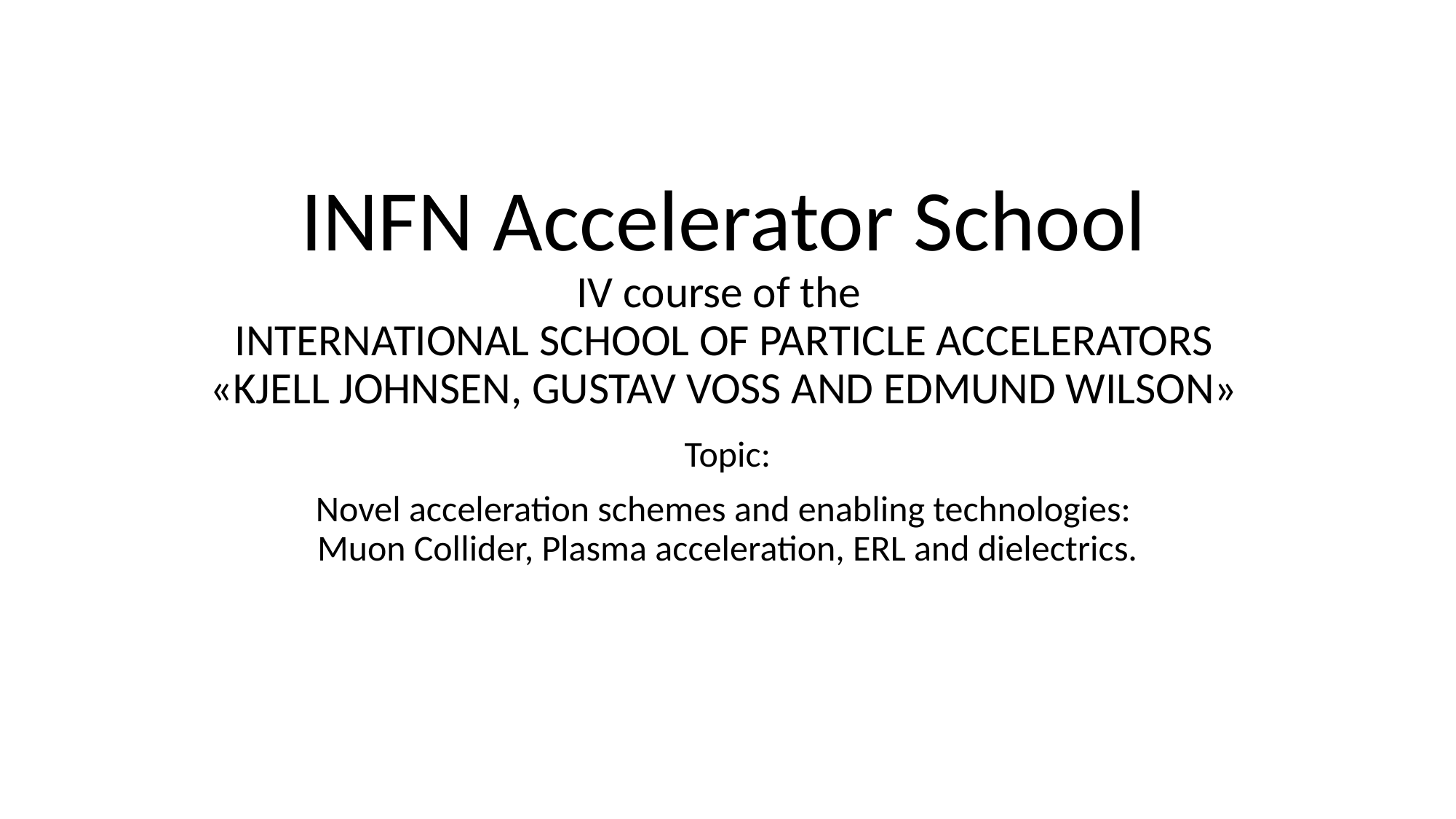

# INFN Accelerator School IV course of the INTERNATIONAL SCHOOL OF PARTICLE ACCELERATORS «KJELL JOHNSEN, GUSTAV VOSS AND EDMUND WILSON»
Topic:
Novel acceleration schemes and enabling technologies:
Muon Collider, Plasma acceleration, ERL and dielectrics.